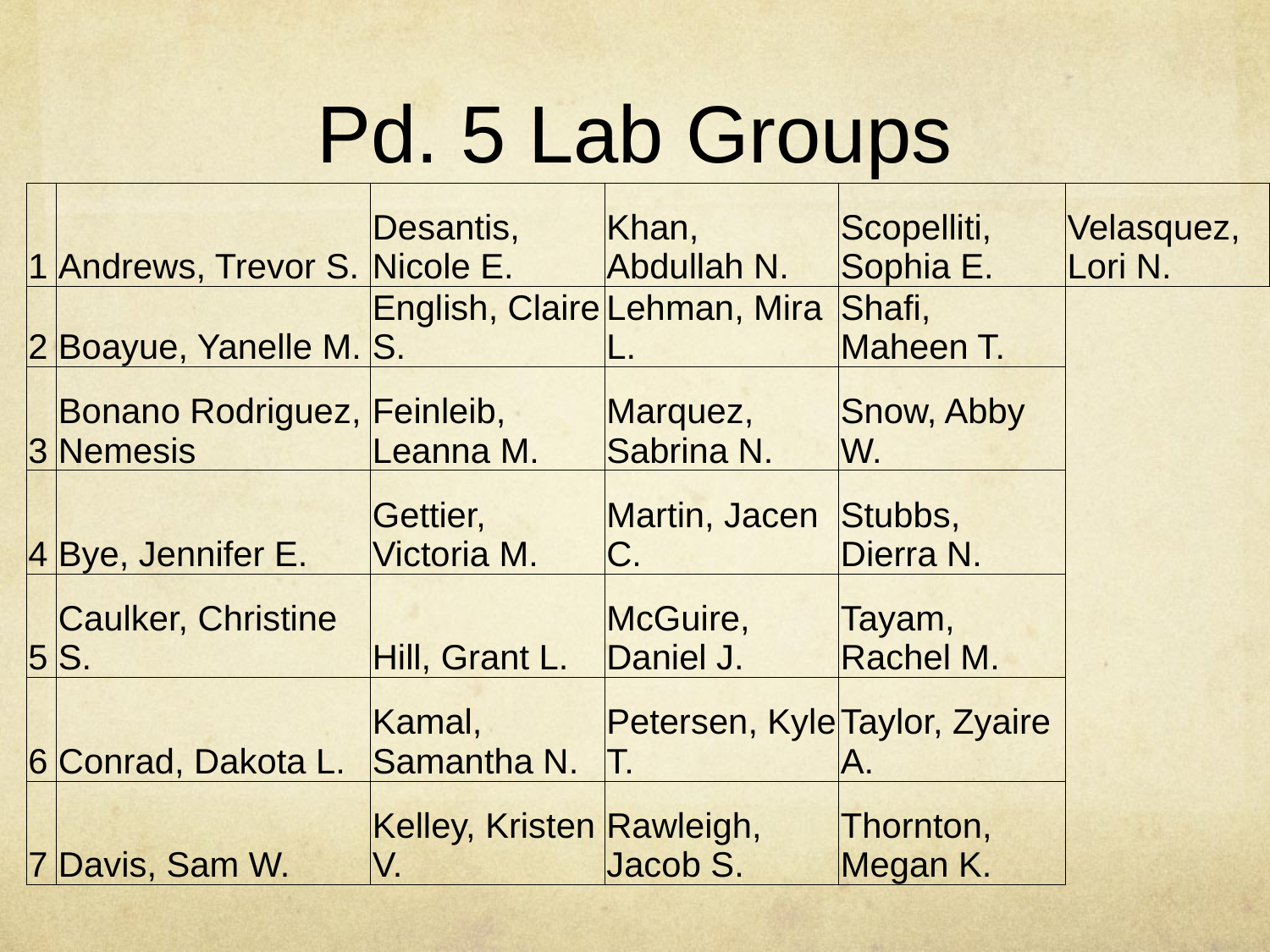

# Pd. 5 Lab Groups
| 1 | Andrews, Trevor S. | Desantis, Nicole E. | Khan, Abdullah N. | Scopelliti, Sophia E. | Velasquez, Lori N. |
| --- | --- | --- | --- | --- | --- |
| 2 | Boayue, Yanelle M. | English, Claire S. | Lehman, Mira L. | Shafi, Maheen T. |  |
| 3 | Bonano Rodriguez, Nemesis | Feinleib, Leanna M. | Marquez, Sabrina N. | Snow, Abby W. |  |
| 4 | Bye, Jennifer E. | Gettier, Victoria M. | Martin, Jacen C. | Stubbs, Dierra N. |  |
| 5 | Caulker, Christine S. | Hill, Grant L. | McGuire, Daniel J. | Tayam, Rachel M. |  |
| 6 | Conrad, Dakota L. | Kamal, Samantha N. | Petersen, Kyle T. | Taylor, Zyaire A. |  |
| 7 | Davis, Sam W. | Kelley, Kristen V. | Rawleigh, Jacob S. | Thornton, Megan K. |  |